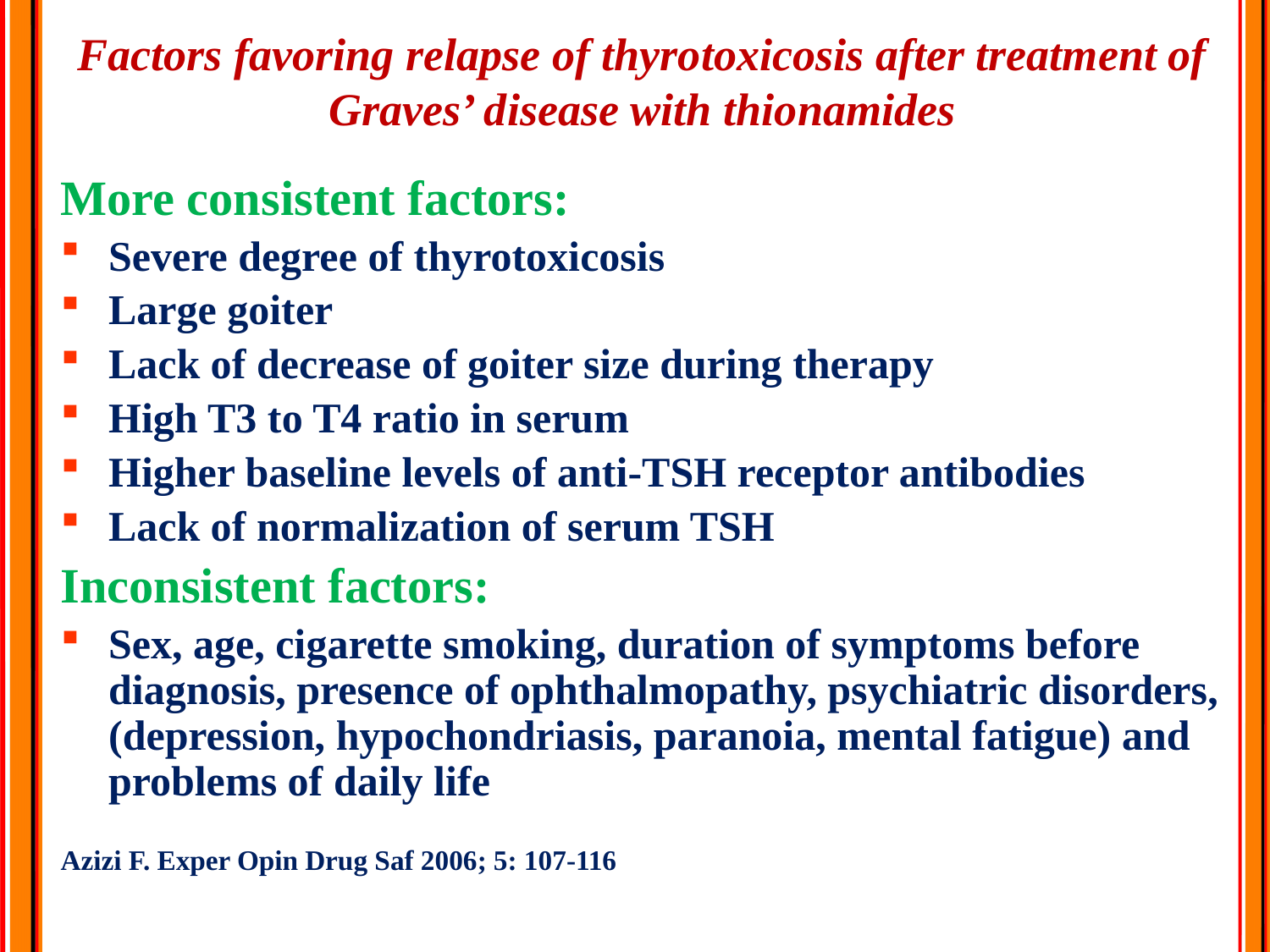

# Factors favoring relapse of thyrotoxicosis after treatment of Graves’ disease with thionamides
More consistent factors:
Severe degree of thyrotoxicosis
Large goiter
Lack of decrease of goiter size during therapy
High T3 to T4 ratio in serum
Higher baseline levels of anti-TSH receptor antibodies
Lack of normalization of serum TSH
Inconsistent factors:
Sex, age, cigarette smoking, duration of symptoms before diagnosis, presence of ophthalmopathy, psychiatric disorders, (depression, hypochondriasis, paranoia, mental fatigue) and problems of daily life

Azizi F. Exper Opin Drug Saf 2006; 5: 107-116